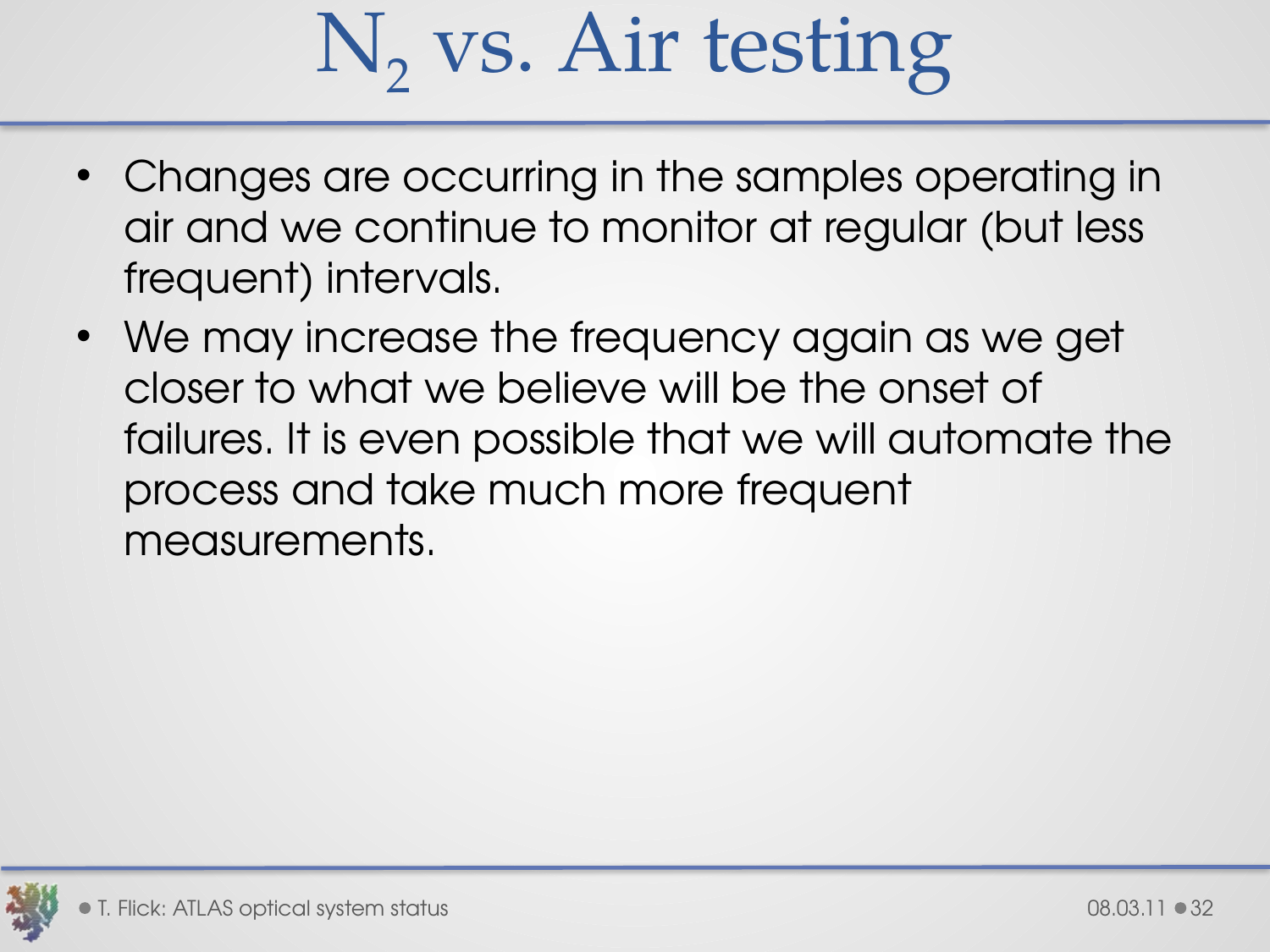

# N2 vs. Air testing
Changes are occurring in the samples operating in air and we continue to monitor at regular (but less frequent) intervals.
We may increase the frequency again as we get closer to what we believe will be the onset of failures. It is even possible that we will automate the process and take much more frequent measurements.

T. Flick: ATLAS optical system status
08.03.11
32